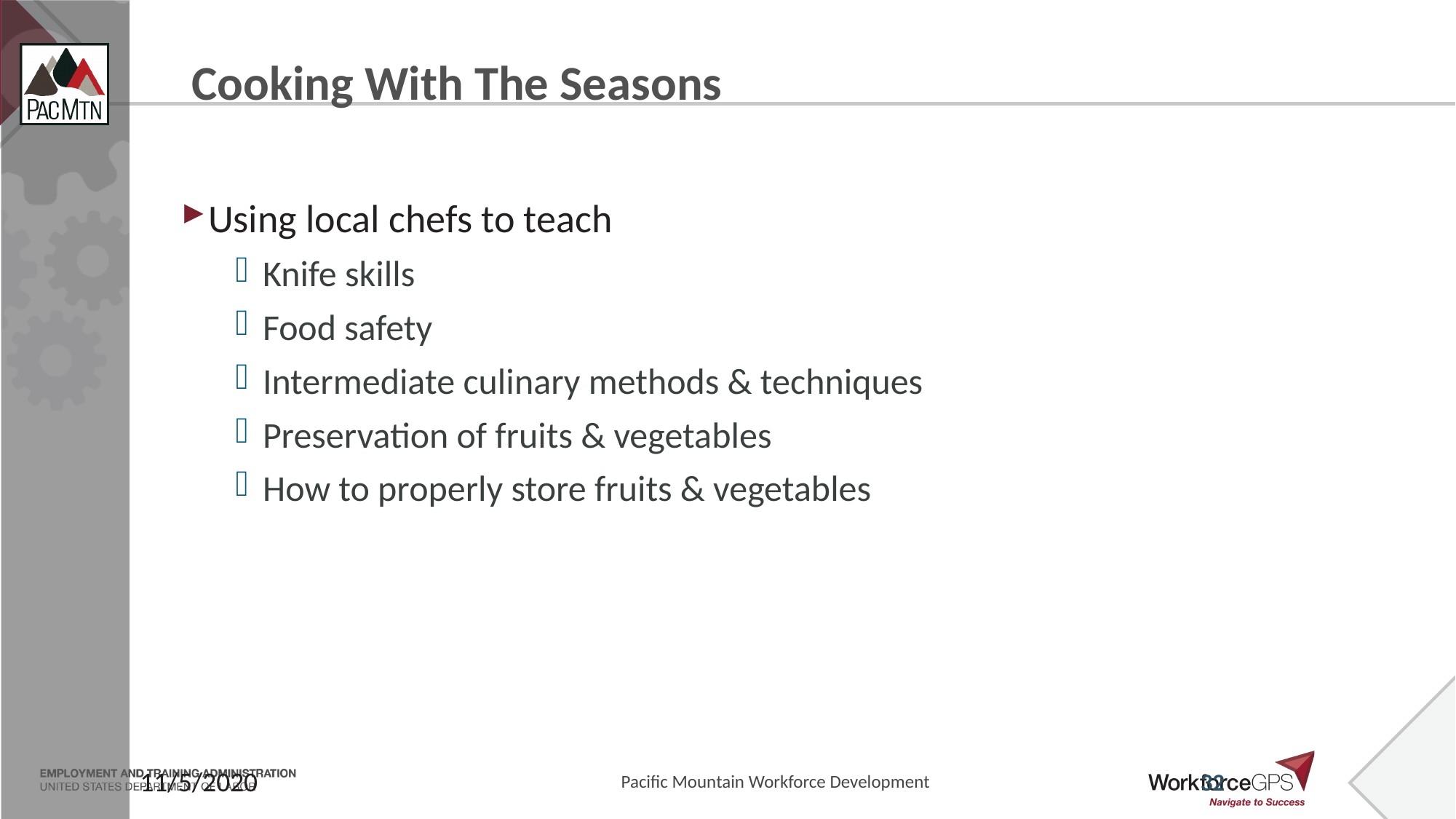

# Cooking With The Seasons
Using local chefs to teach
Knife skills
Food safety
Intermediate culinary methods & techniques
Preservation of fruits & vegetables
How to properly store fruits & vegetables

Pacific Mountain Workforce Development
11/5/2020
32